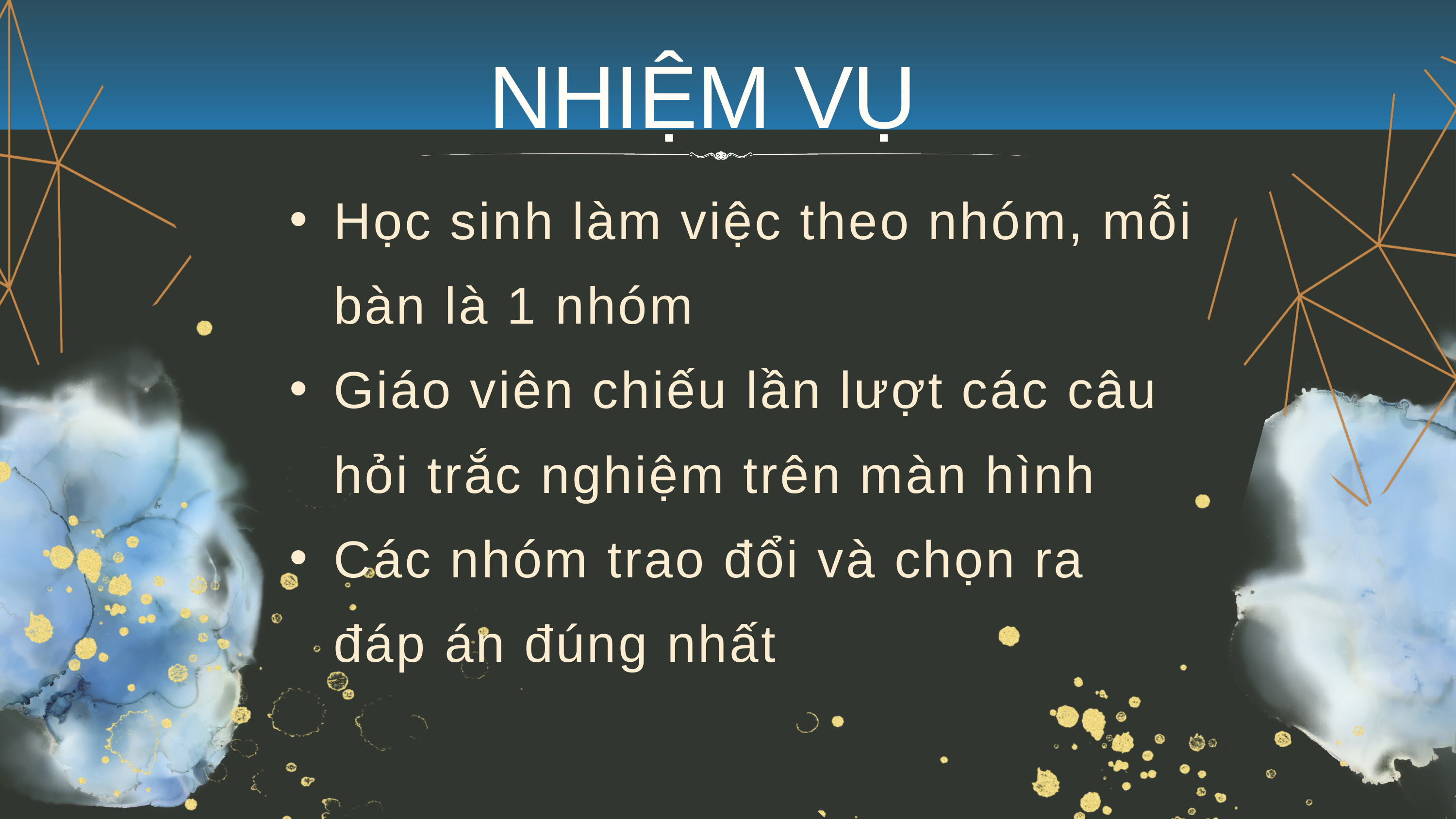

NHIỆM VỤ

Học sinh làm việc theo nhóm, mỗi bàn là 1 nhóm
Giáo viên chiếu lần lượt các câu hỏi trắc nghiệm trên màn hình
Các nhóm trao đổi và chọn ra đáp án đúng nhất